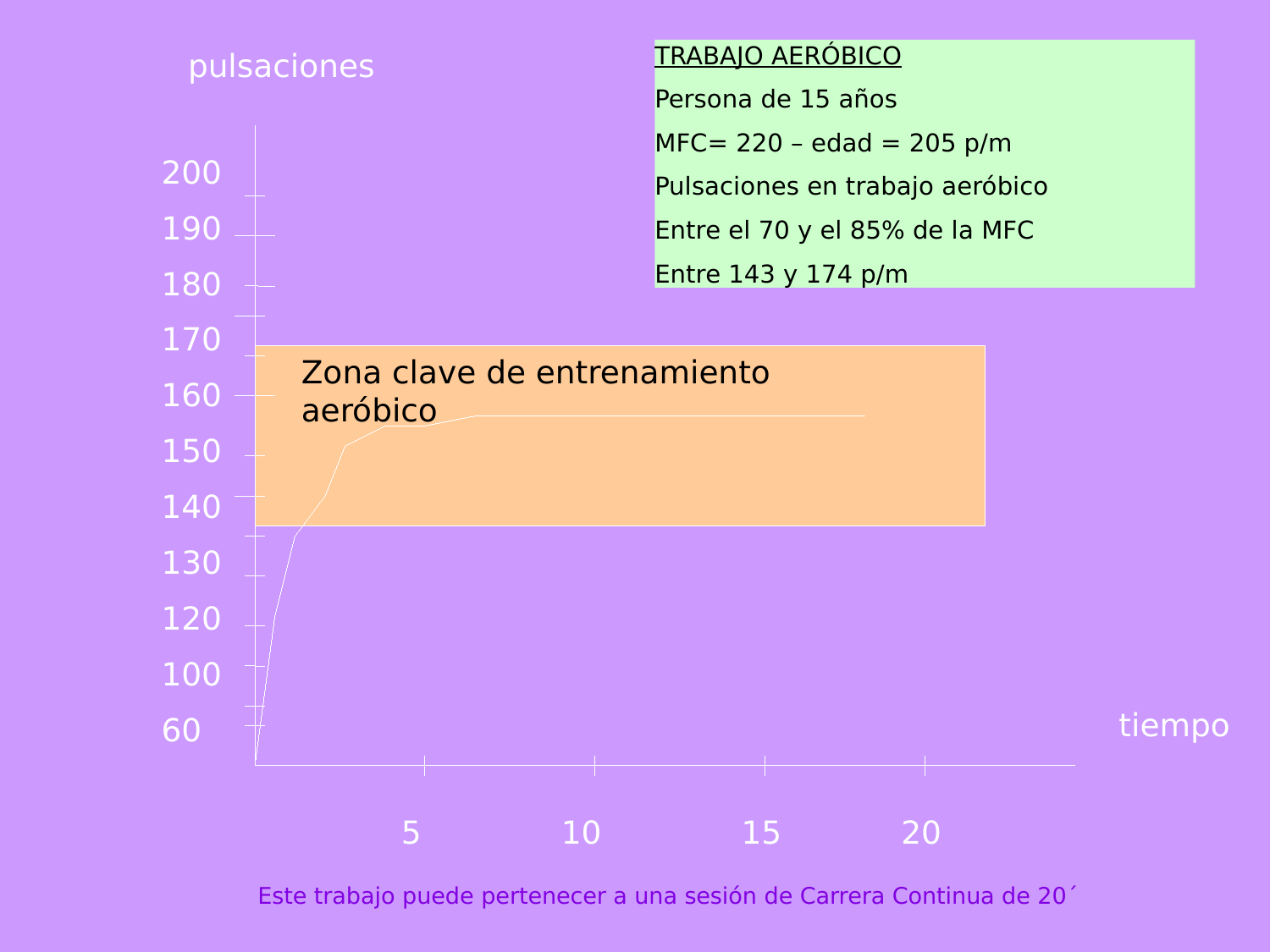

pulsaciones
TRABAJO AERÓBICO
Persona de 15 años
MFC= 220 – edad = 205 p/m
Pulsaciones en trabajo aeróbico
Entre el 70 y el 85% de la MFC
Entre 143 y 174 p/m

200
190
180
170
160
150
140
130
120
100
60

Zona clave de entrenamiento aeróbico

tiempo

5
10
15
20
Este trabajo puede pertenecer a una sesión de Carrera Continua de 20´